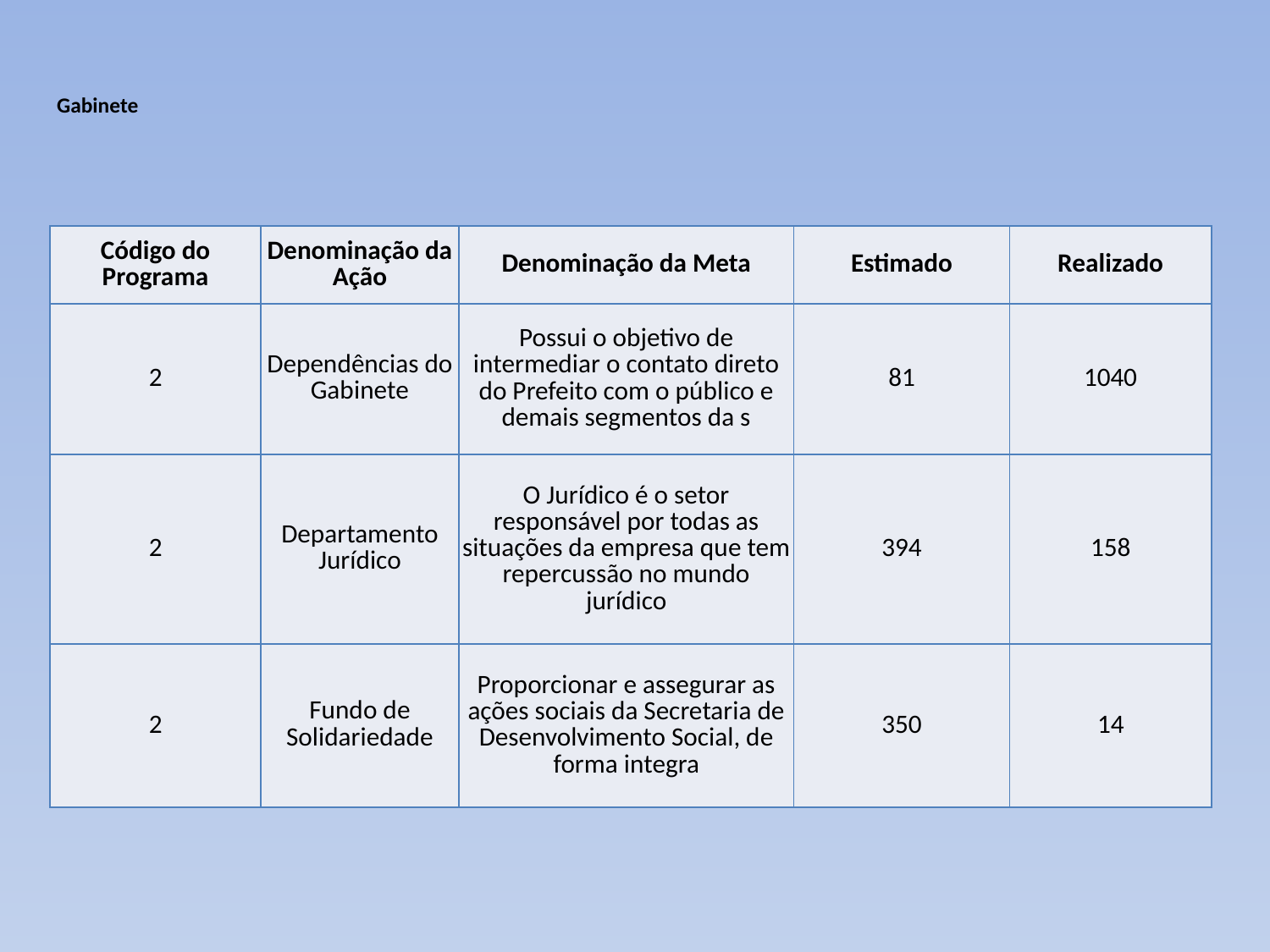

# Gabinete
| Código do Programa | Denominação da Ação | Denominação da Meta | Estimado | Realizado |
| --- | --- | --- | --- | --- |
| 2 | Dependências do Gabinete | Possui o objetivo de intermediar o contato direto do Prefeito com o público e demais segmentos da s | 81 | 1040 |
| 2 | Departamento Jurídico | O Jurídico é o setor responsável por todas as situações da empresa que tem repercussão no mundo jurídico | 394 | 158 |
| 2 | Fundo de Solidariedade | Proporcionar e assegurar as ações sociais da Secretaria de Desenvolvimento Social, de forma integra | 350 | 14 |